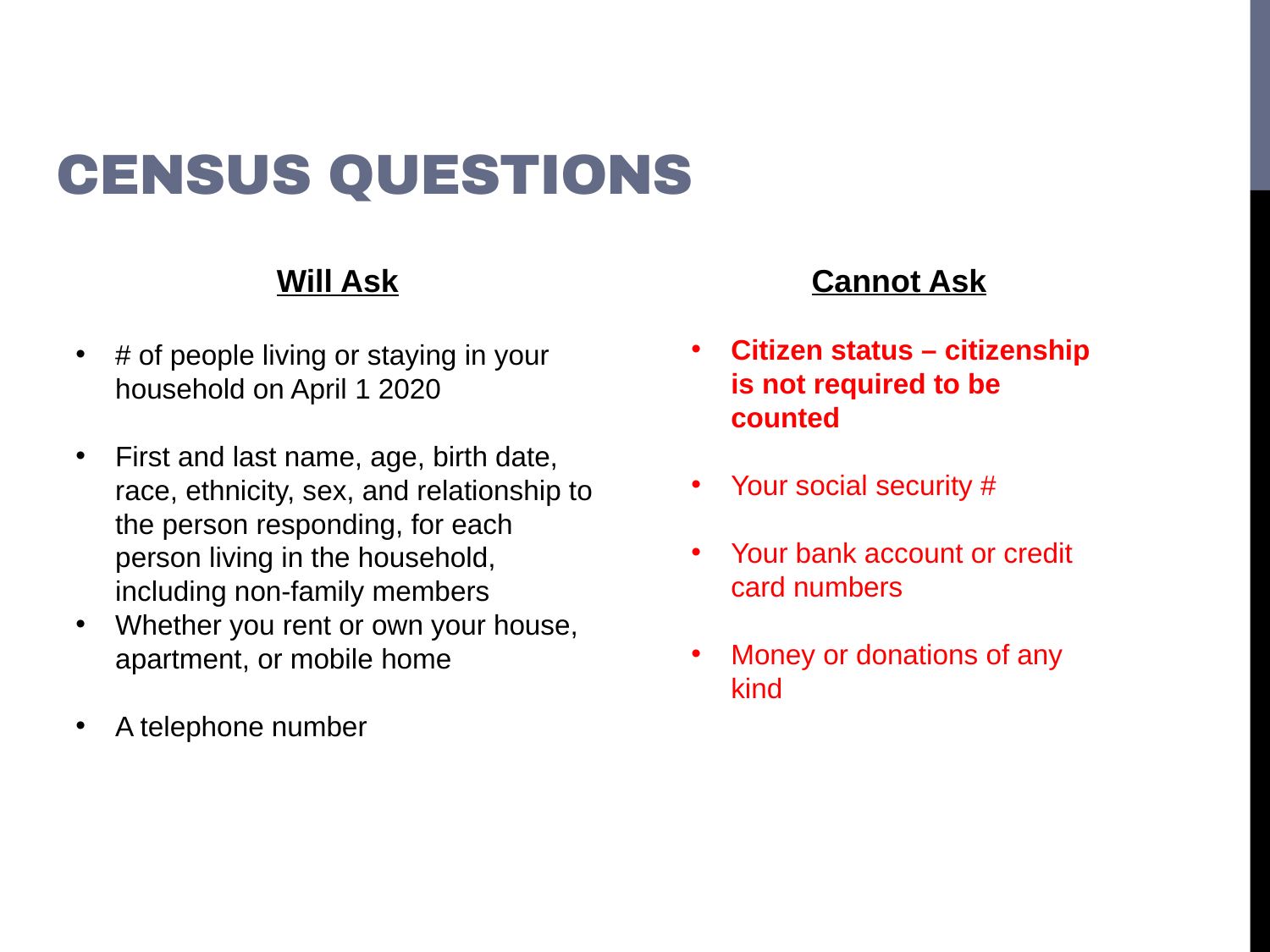

Census questions

Cannot Ask

Citizen status – citizenship is not required to be counted

Your social security #

Your bank account or credit card numbers

Money or donations of any kind

Will Ask

# of people living or staying in your household on April 1 2020

First and last name, age, birth date, race, ethnicity, sex, and relationship to the person responding, for each person living in the household, including non-family members
Whether you rent or own your house, apartment, or mobile home

A telephone number